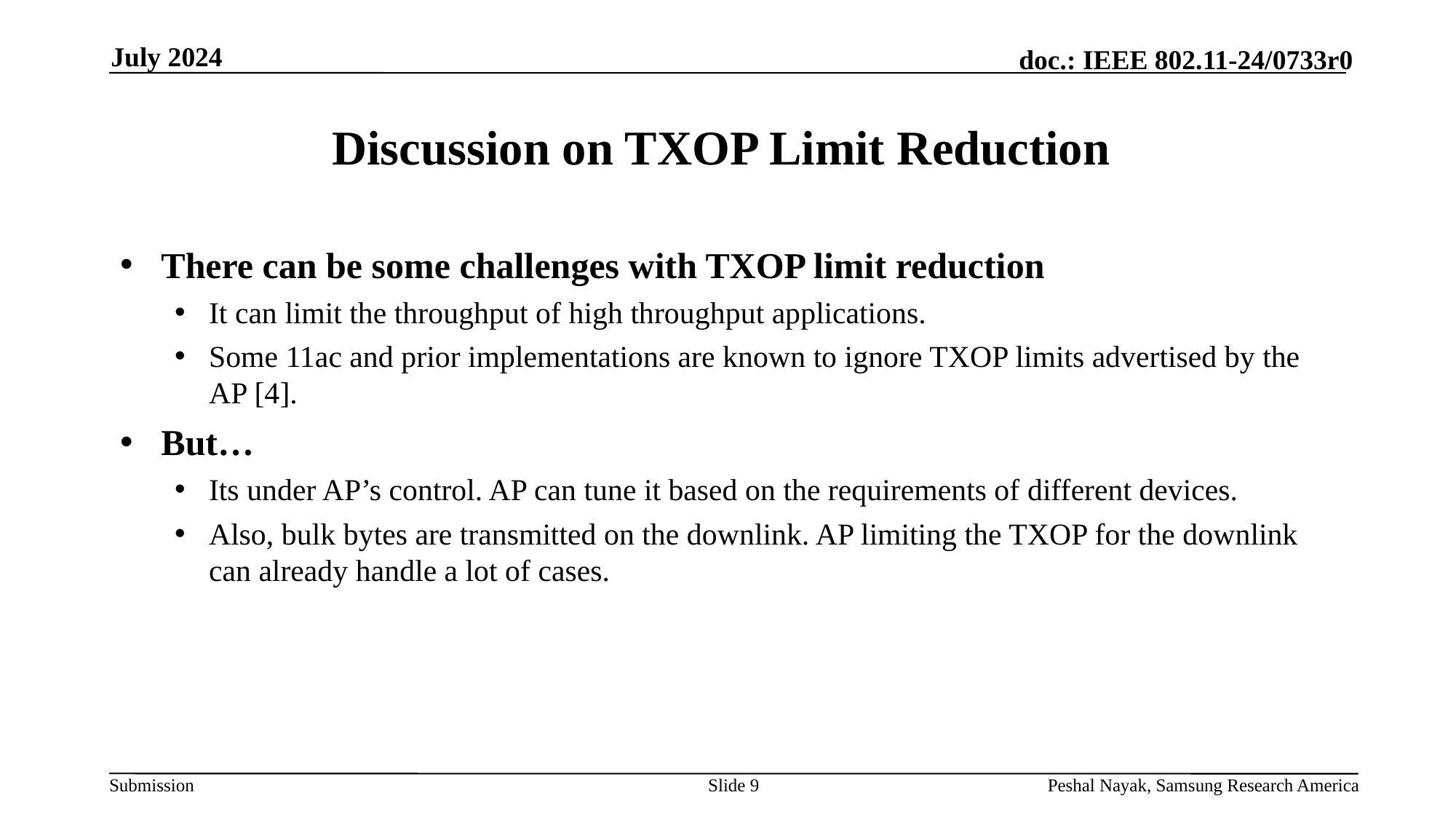

July 2024
# Discussion on TXOP Limit Reduction
There can be some challenges with TXOP limit reduction
It can limit the throughput of high throughput applications.
Some 11ac and prior implementations are known to ignore TXOP limits advertised by the AP [4].
But…
Its under AP’s control. AP can tune it based on the requirements of different devices.
Also, bulk bytes are transmitted on the downlink. AP limiting the TXOP for the downlink can already handle a lot of cases.
Slide 9
Peshal Nayak, Samsung Research America